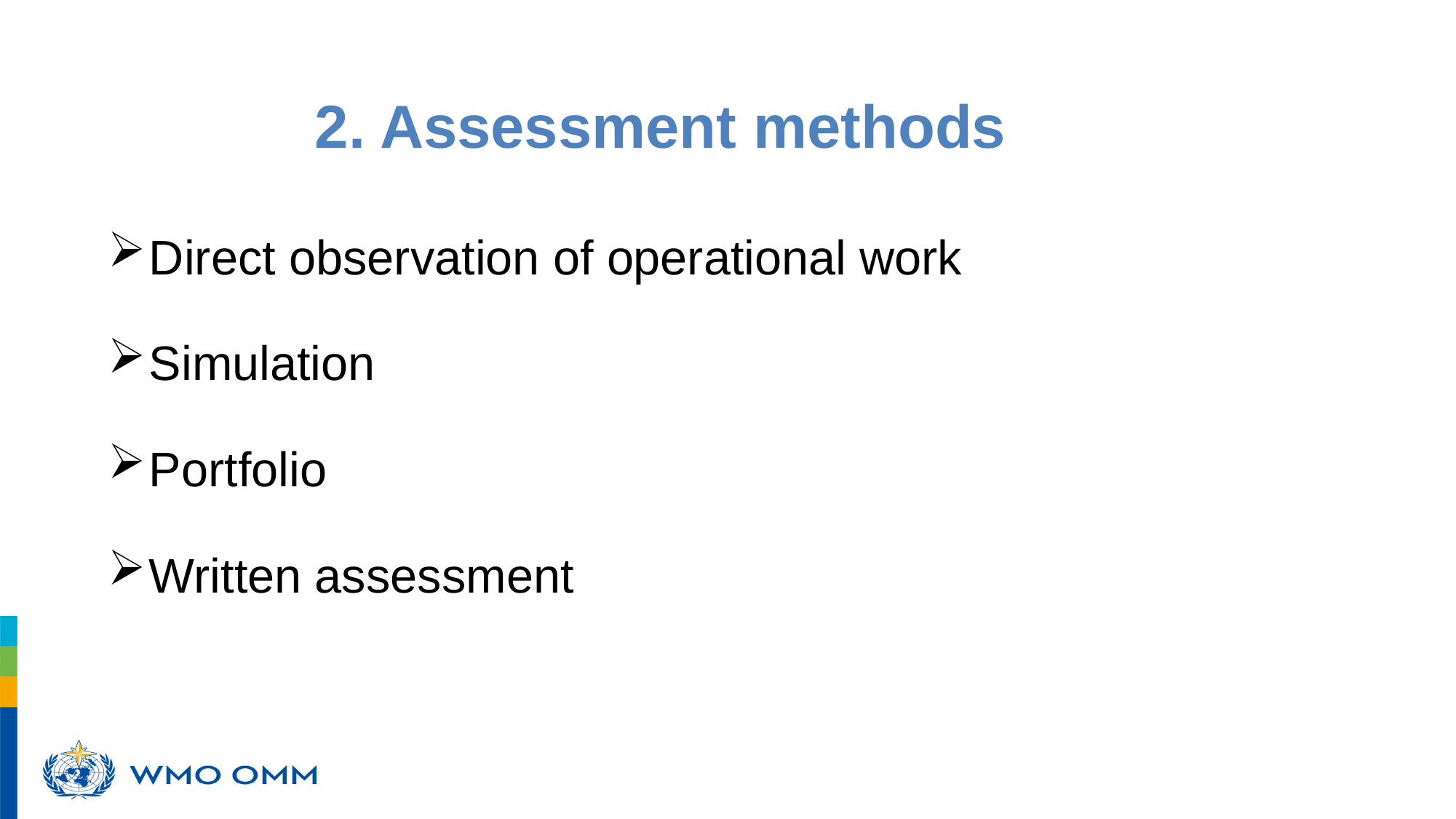

2. Assessment methods
Direct observation of operational work

Simulation

Portfolio

Written assessment